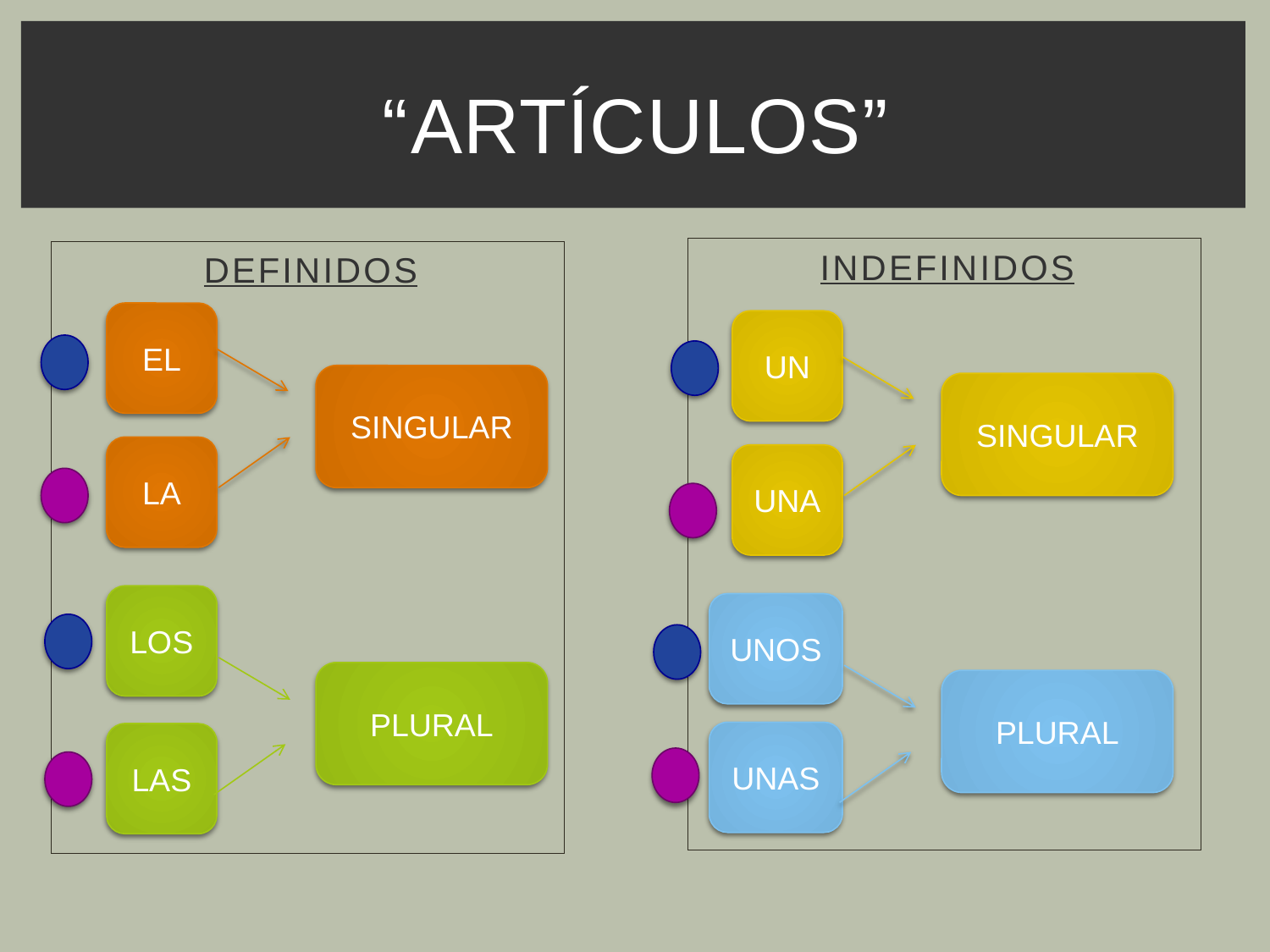

# “ARTÍCULOS”
INDEFINIDOS
DEFINIDOS
EL
UN

SINGULAR
SINGULAR
LA
UNA

LOS
UNOS

PLURAL
PLURAL
UNAS
LAS